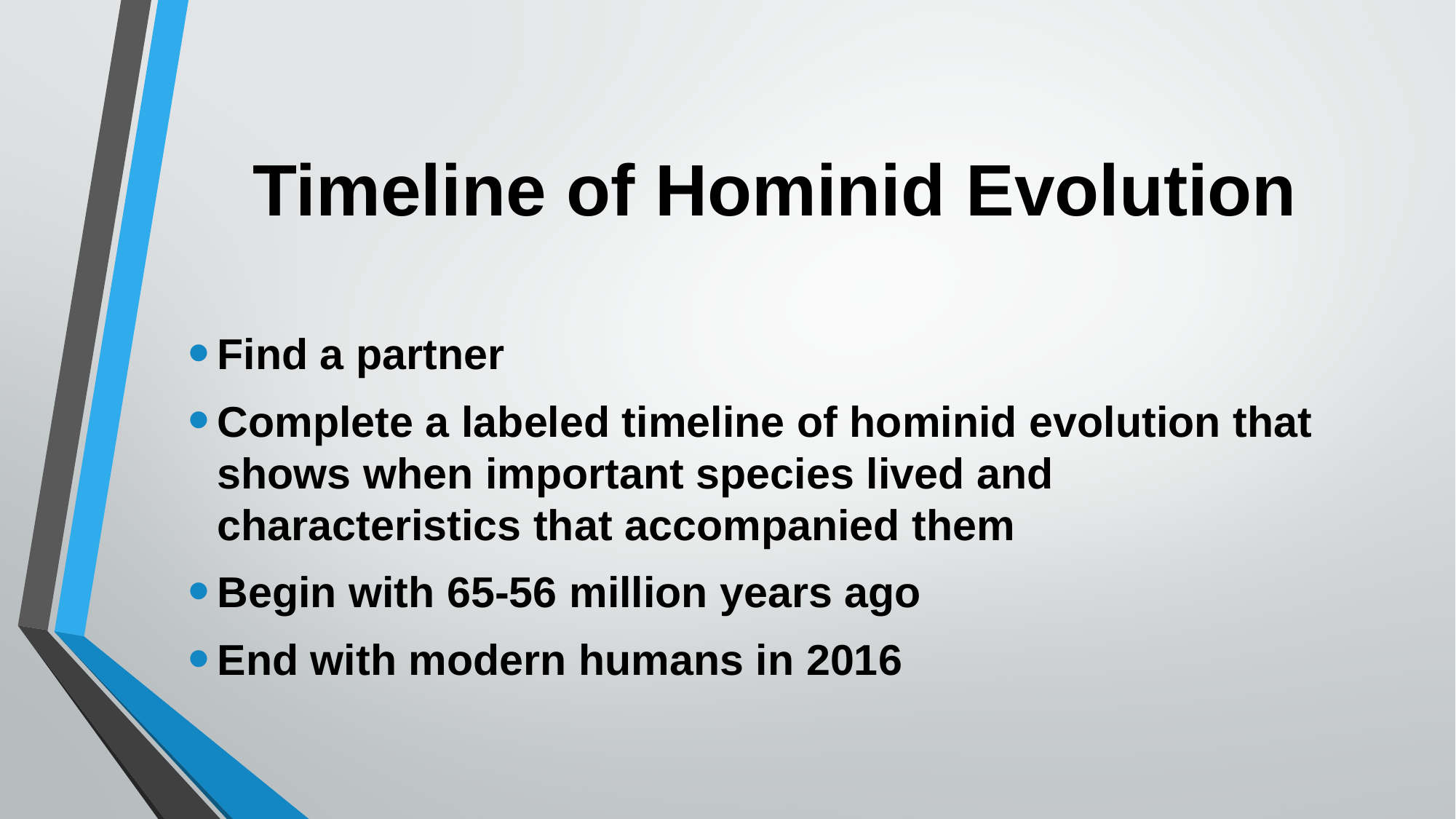

# Timeline of Hominid Evolution
Find a partner
Complete a labeled timeline of hominid evolution that shows when important species lived and characteristics that accompanied them
Begin with 65-56 million years ago
End with modern humans in 2016